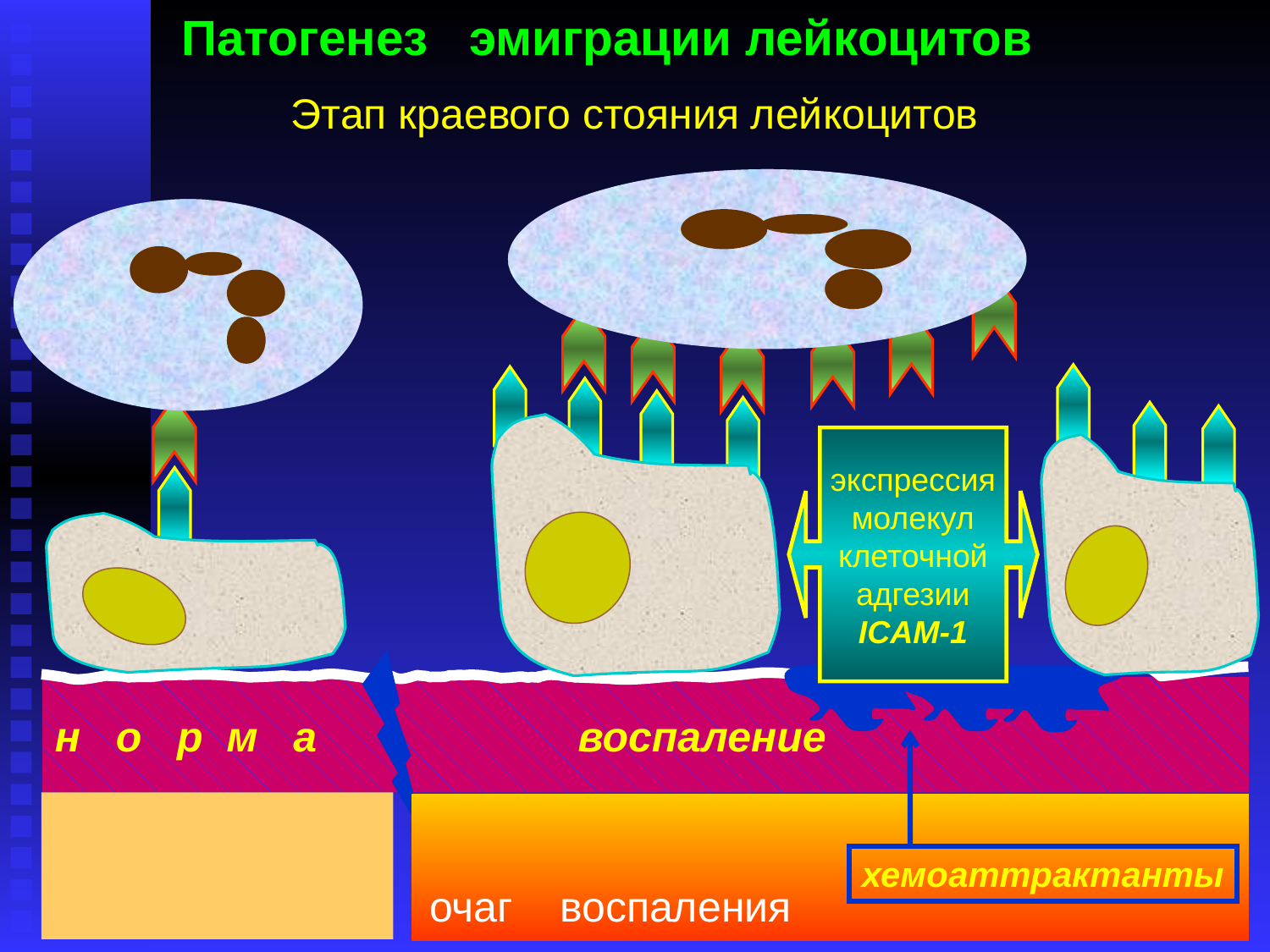

Патогенез   эмиграции лейкоцитов
Этап краевого стояния лейкоцитов

экспрессия
молекул
клеточной
адгезии
ICAM-1

н   о   р  м   а                      воспаление

хемоаттрактанты
очаг    воспаления